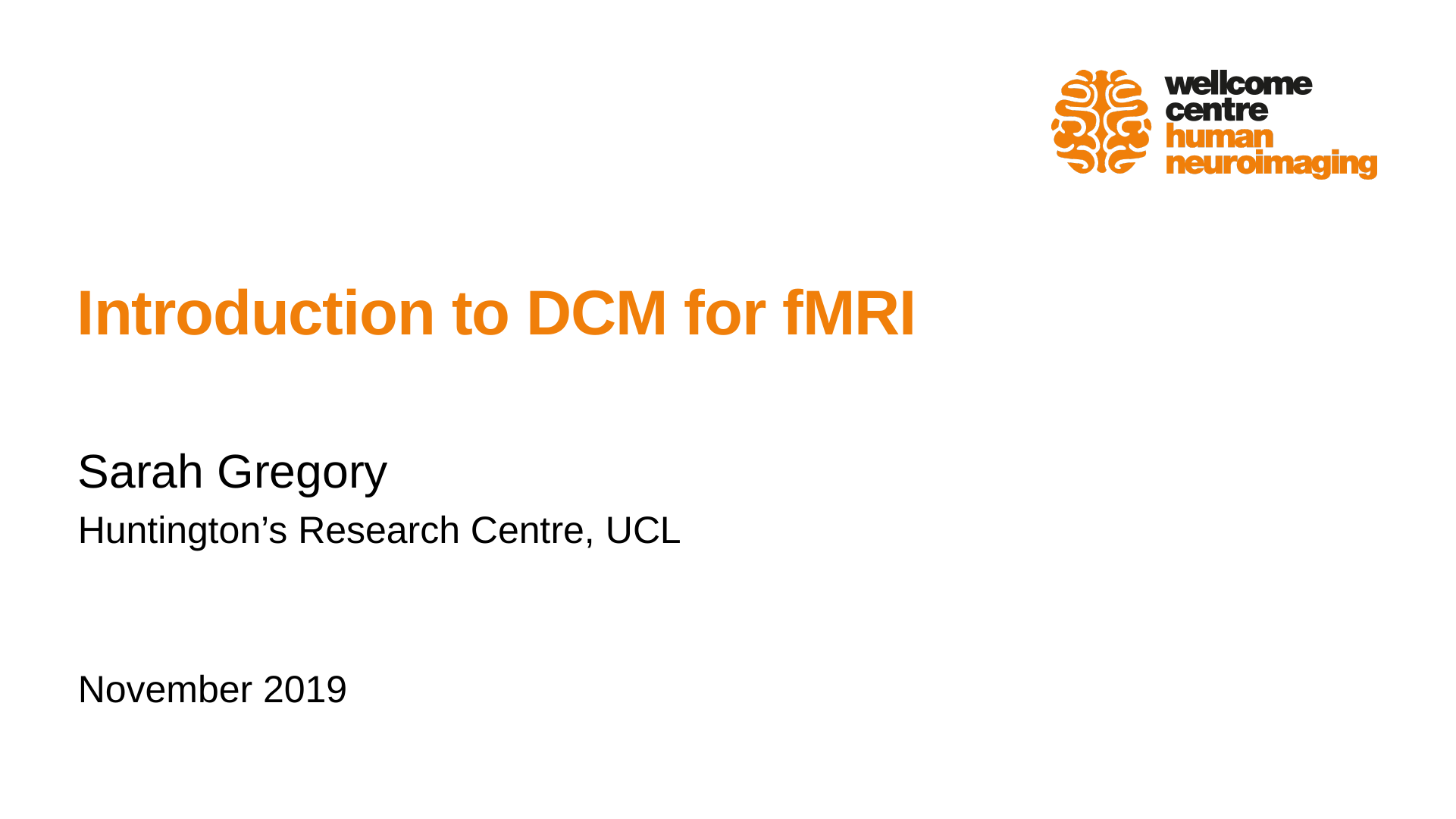

# Introduction to DCM for fMRI
Sarah Gregory
Huntington’s Research Centre, UCL

November 2019